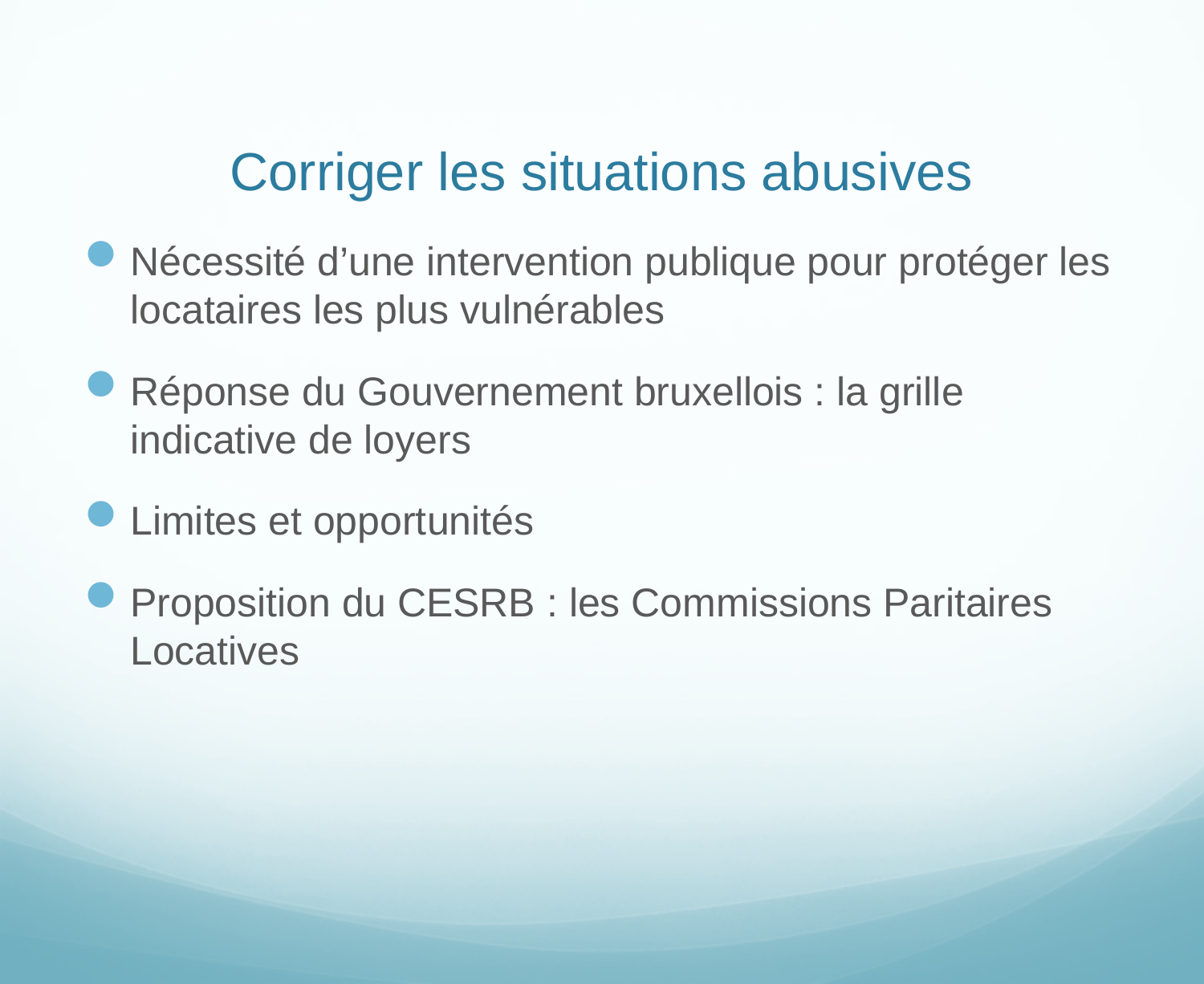

# Corriger les situations abusives
Nécessité d’une intervention publique pour protéger les locataires les plus vulnérables
Réponse du Gouvernement bruxellois : la grille indicative de loyers
Limites et opportunités
Proposition du CESRB : les Commissions Paritaires Locatives